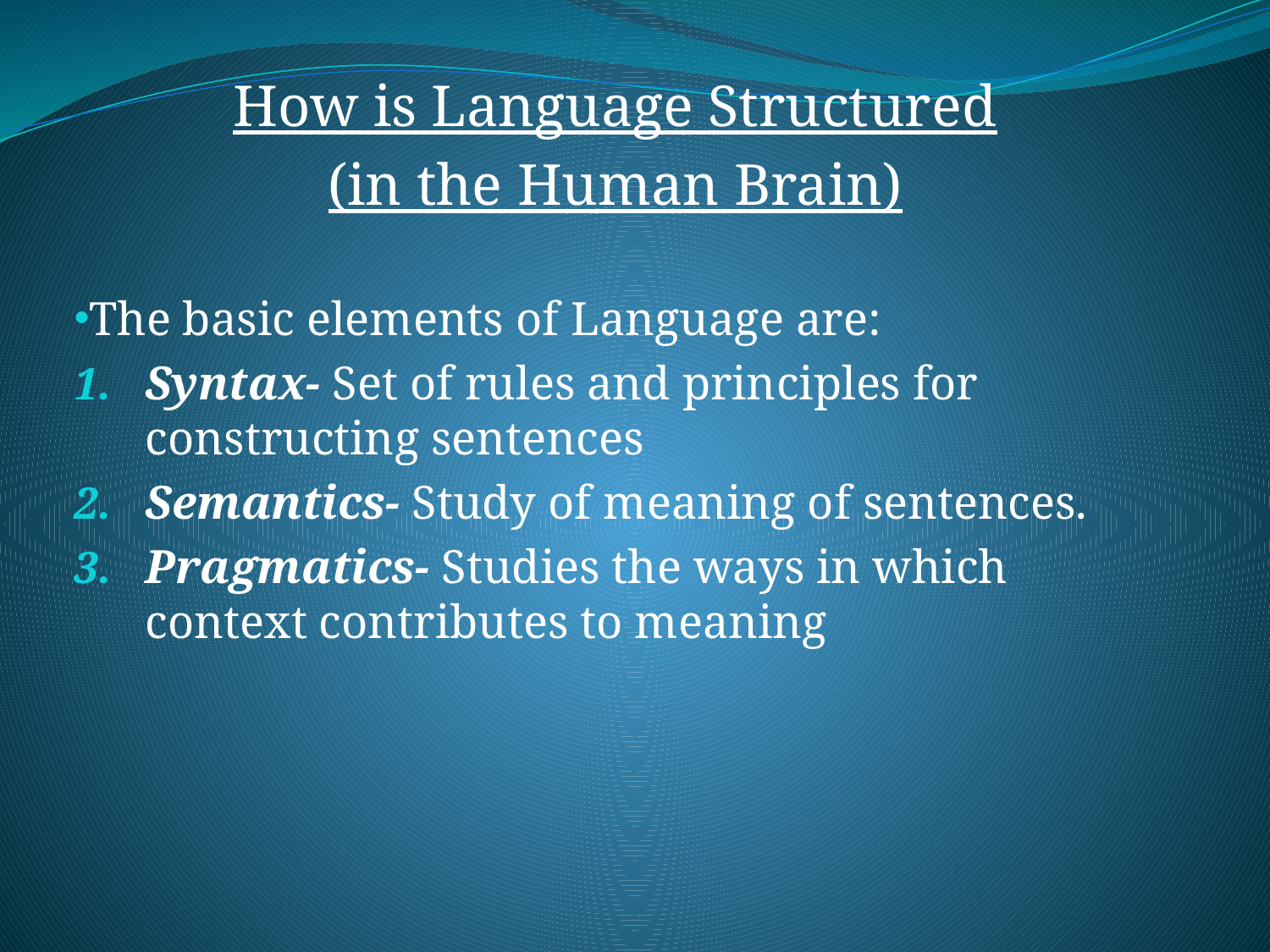

#
How is Language Structured
(in the Human Brain)

The basic elements of Language are:
Syntax- Set of rules and principles for constructing sentences
Semantics- Study of meaning of sentences.
Pragmatics- Studies the ways in which context contributes to meaning